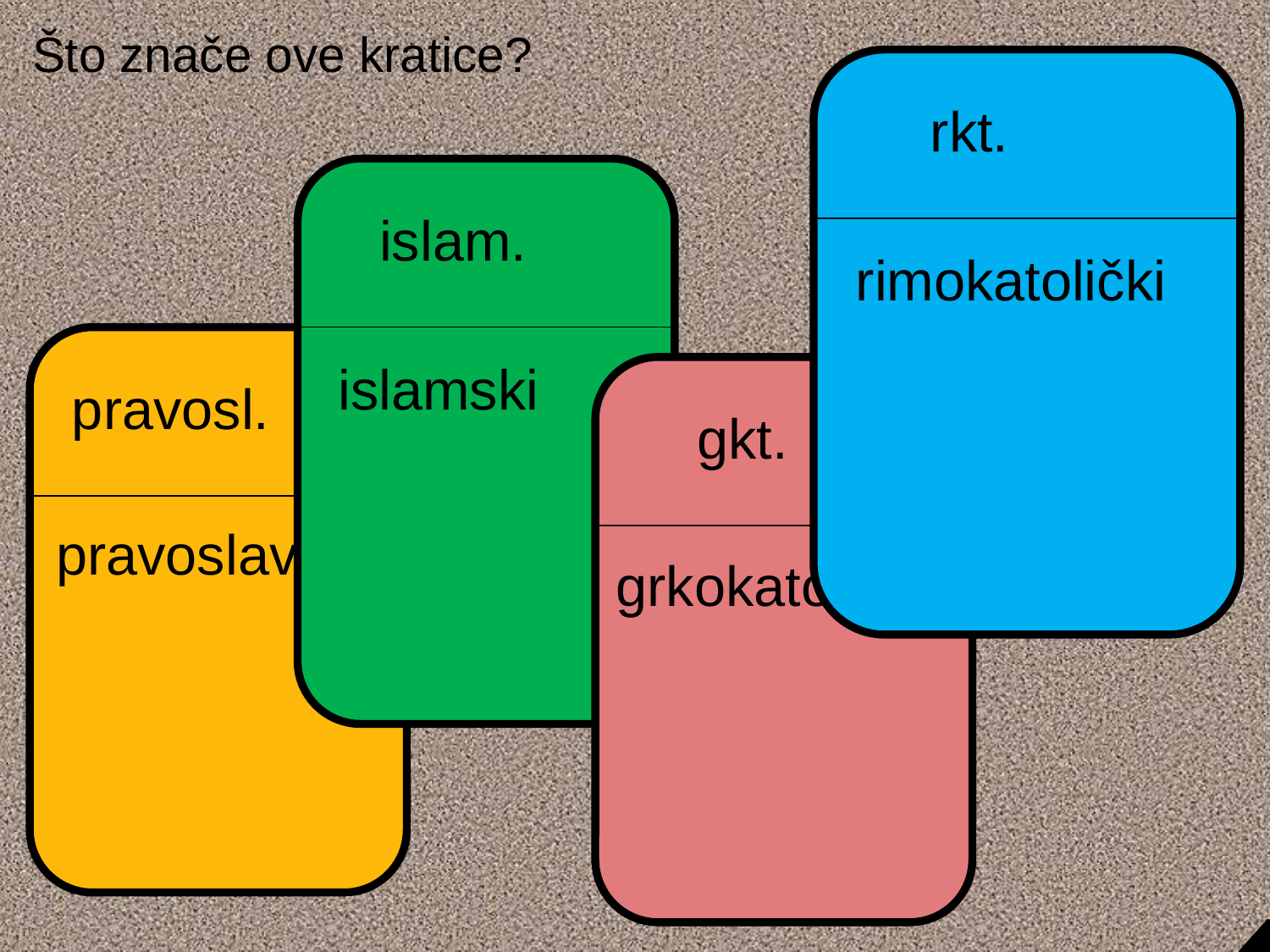

Što znače ove kratice?

rkt.

islam.
rimokatolički

islamski

pravosl.
gkt.
pravoslavni
grkokatolički